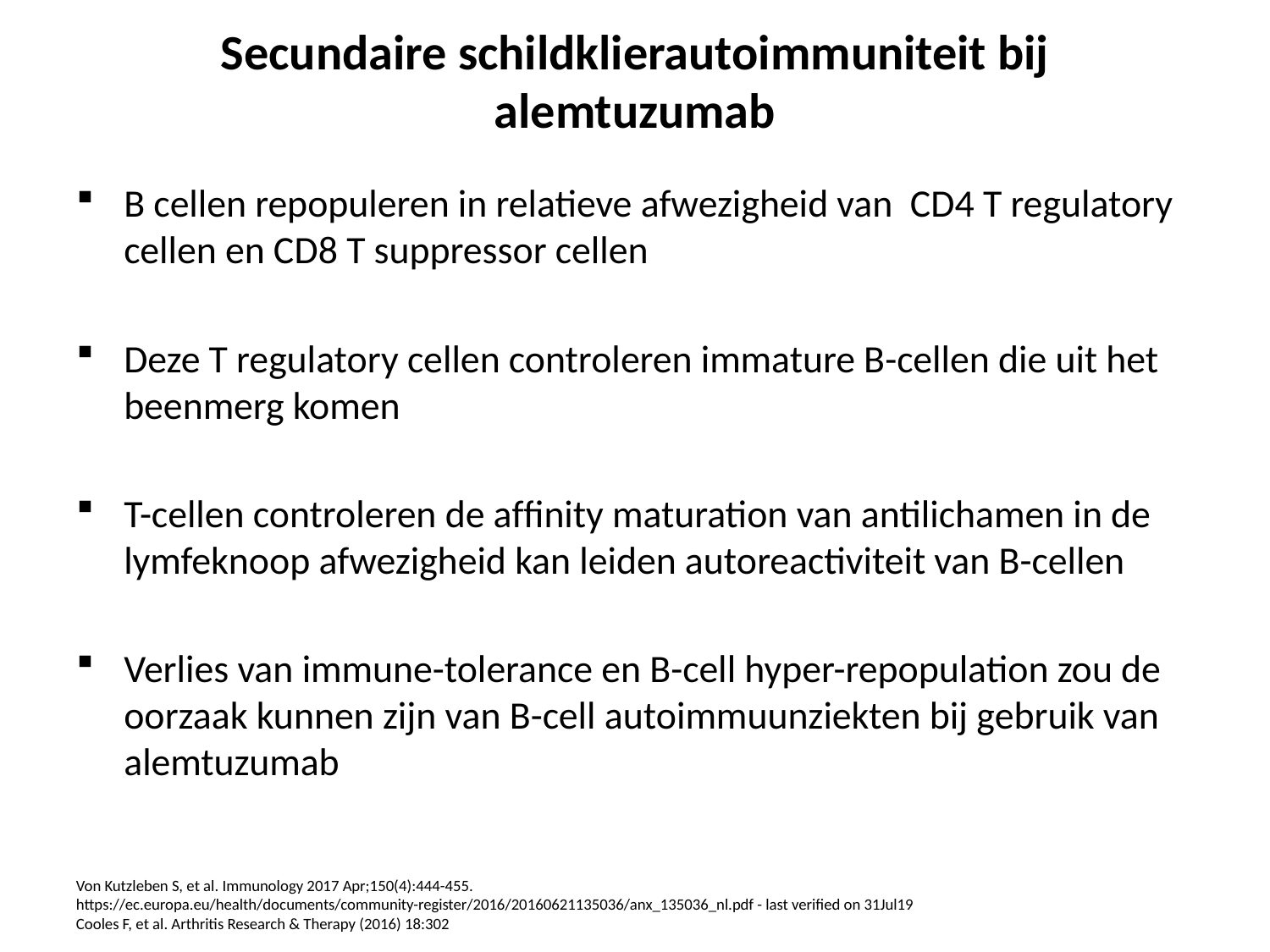

# Secundaire schildklierautoimmuniteit bij alemtuzumab
B cellen repopuleren in relatieve afwezigheid van  CD4 T regulatory cellen en CD8 T suppressor cellen

Deze T regulatory cellen controleren immature B-cellen die uit het beenmerg komen

T-cellen controleren de afﬁnity maturation van antilichamen in de lymfeknoop afwezigheid kan leiden autoreactiviteit van B-cellen

Verlies van immune-tolerance en B-cell hyper-repopulation zou de oorzaak kunnen zijn van B-cell autoimmuunziekten bij gebruik van alemtuzumab
Von Kutzleben S, et al. Immunology 2017 Apr;150(4):444-455.
https://ec.europa.eu/health/documents/community-register/2016/20160621135036/anx_135036_nl.pdf - last verified on 31Jul19
Cooles F, et al. Arthritis Research & Therapy (2016) 18:302